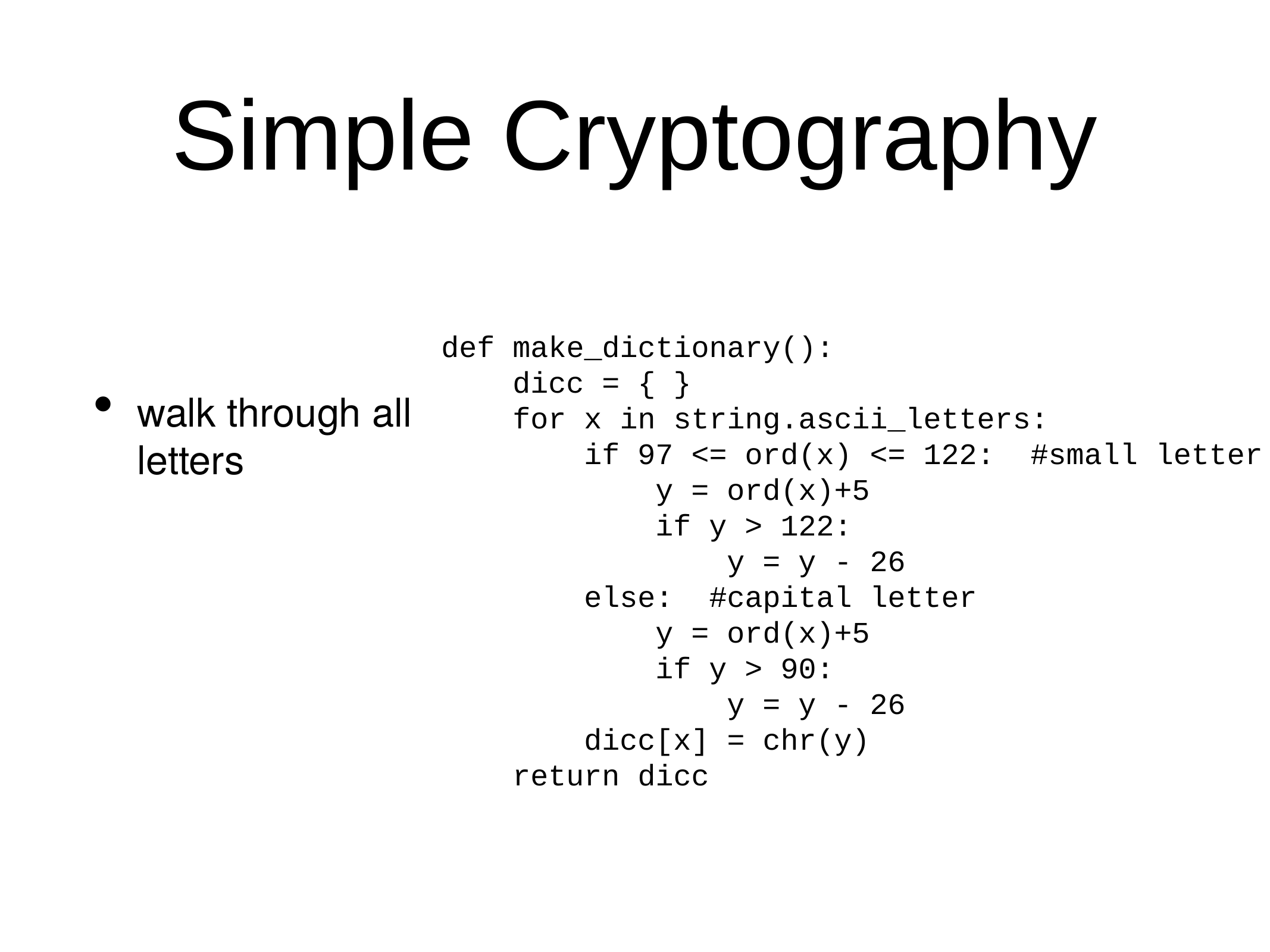

# Simple Cryptography
def make_dictionary():
    dicc = { }
    for x in string.ascii_letters:
        if 97 <= ord(x) <= 122:  #small letter
            y = ord(x)+5
            if y > 122:
                y = y - 26
        else:  #capital letter
            y = ord(x)+5
            if y > 90:
                y = y - 26
        dicc[x] = chr(y)
    return dicc
walk through all letters